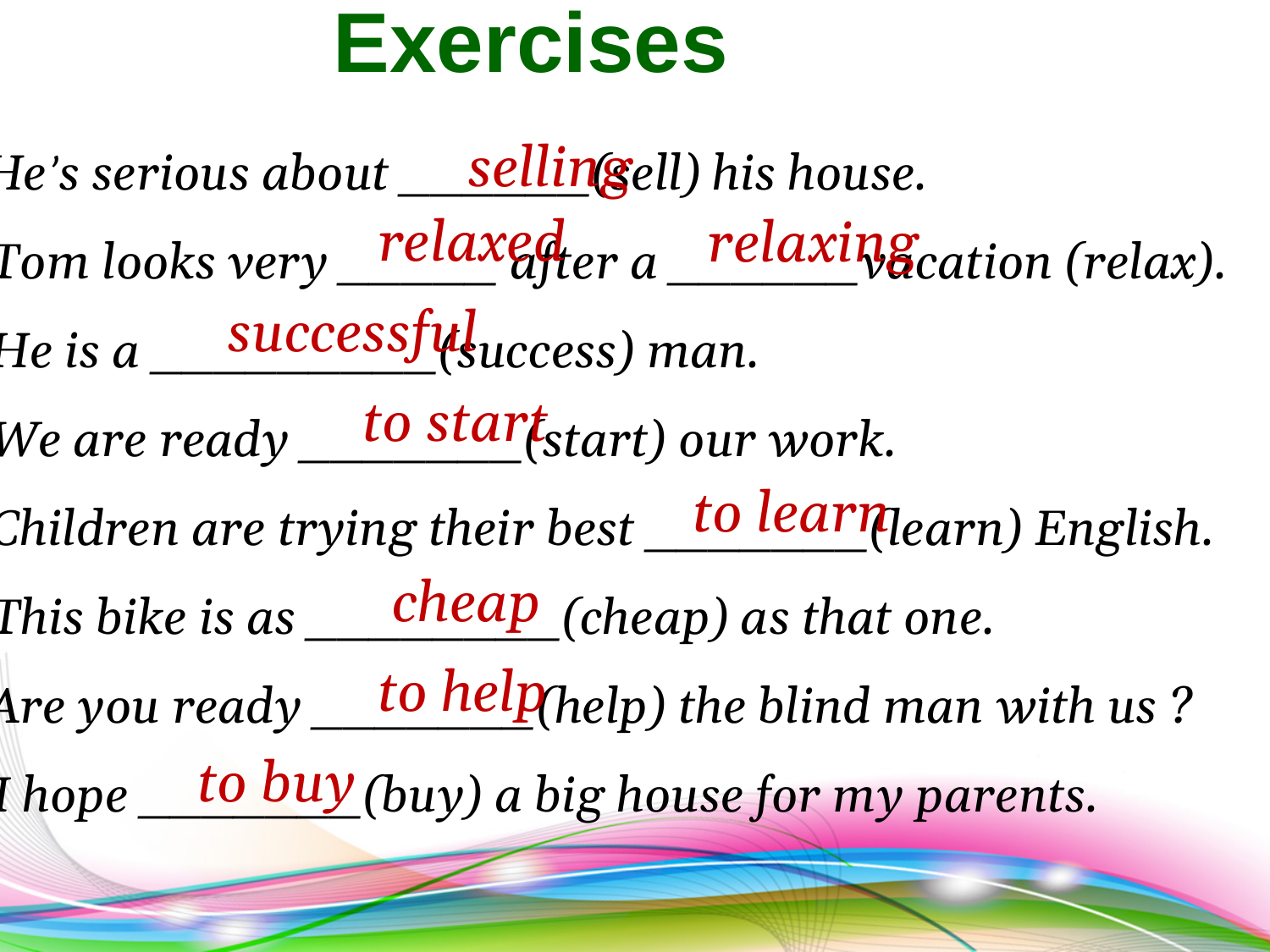

Exercises
1.He’s serious about ______(sell) his house.
2.Tom looks very _____ after a ______vacation (relax).
3.He is a _________(success) man.
4.We are ready _______(start) our work.
5.Children are trying their best _______(learn) English.
6.This bike is as ________(cheap) as that one.
7.Are you ready _______(help) the blind man with us ?
8.I hope _______(buy) a big house for my parents.
 selling
 relaxed
 relaxing
 successful
 to start
 to learn
 cheap
 to help
 to buy